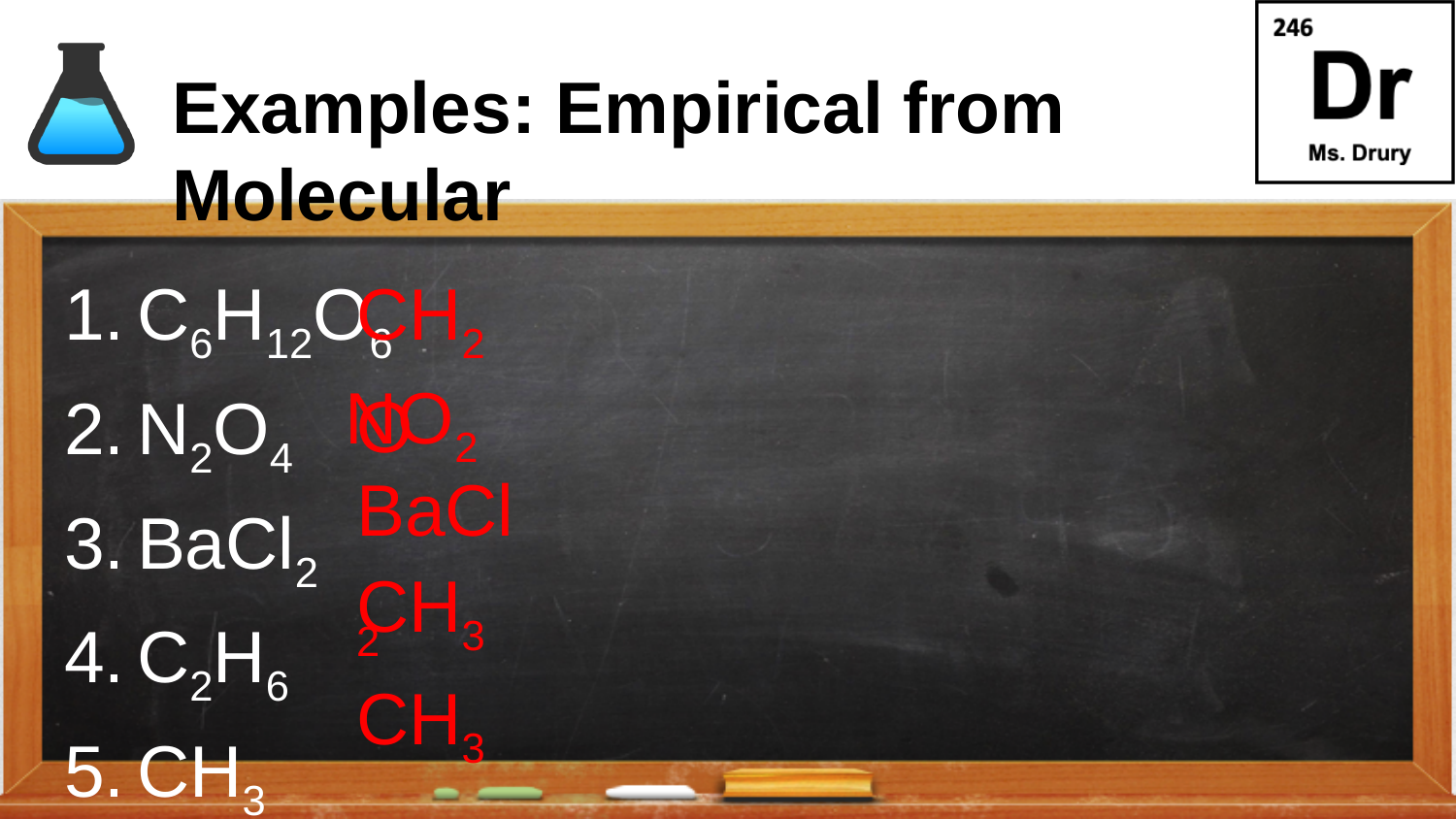

# Examples: Empirical from Molecular
C6H12O6
N2O4
BaCl2
C2H6
CH3
CH2O
NO2
BaCl2
CH3
CH3